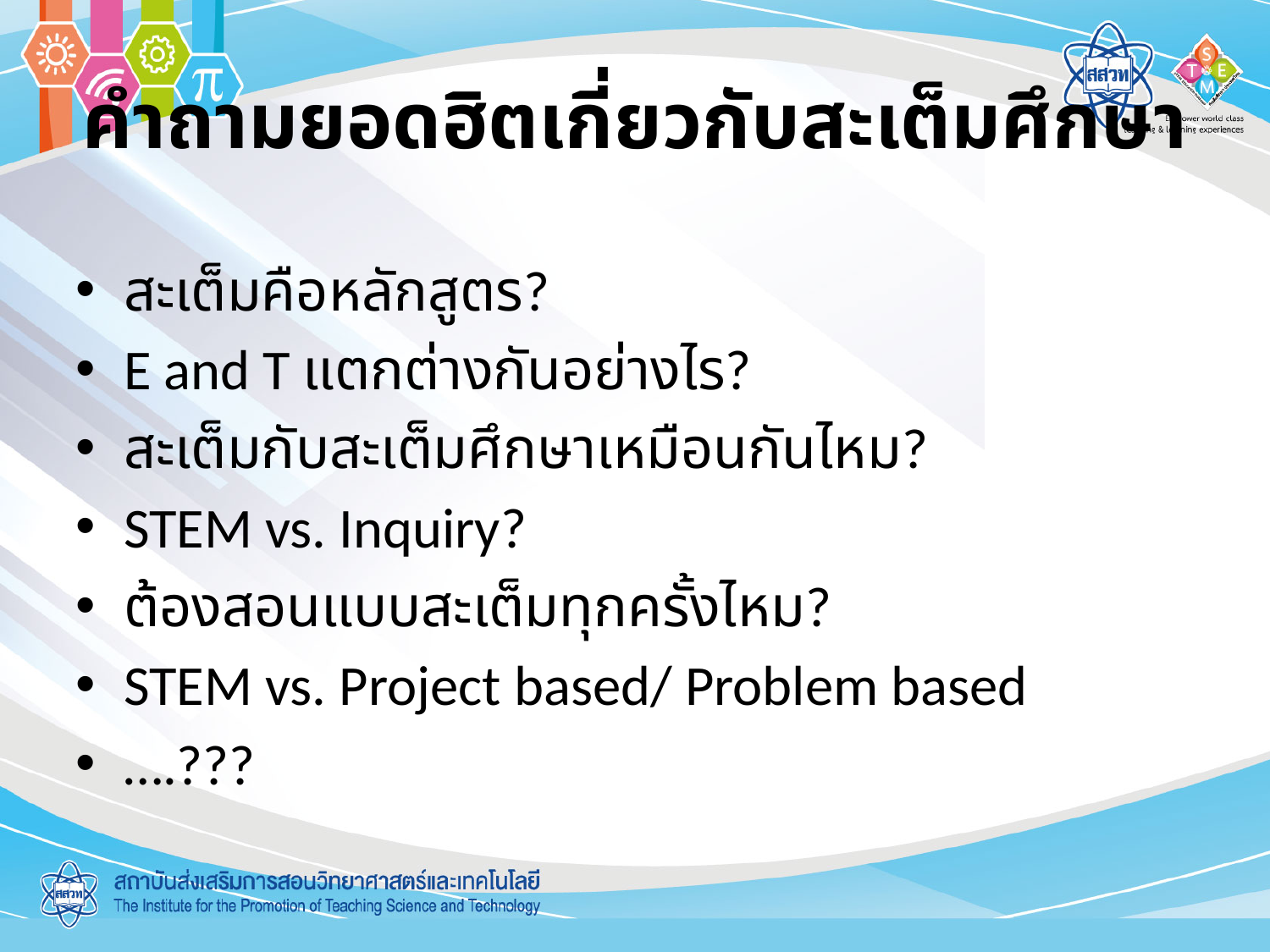

# คำถามยอดฮิตเกี่ยวกับสะเต็มศึกษา

สะเต็มคือหลักสูตร?
E and T แตกต่างกันอย่างไร?
สะเต็มกับสะเต็มศึกษาเหมือนกันไหม?
STEM vs. Inquiry?
ต้องสอนแบบสะเต็มทุกครั้งไหม?
STEM vs. Project based/ Problem based
….???